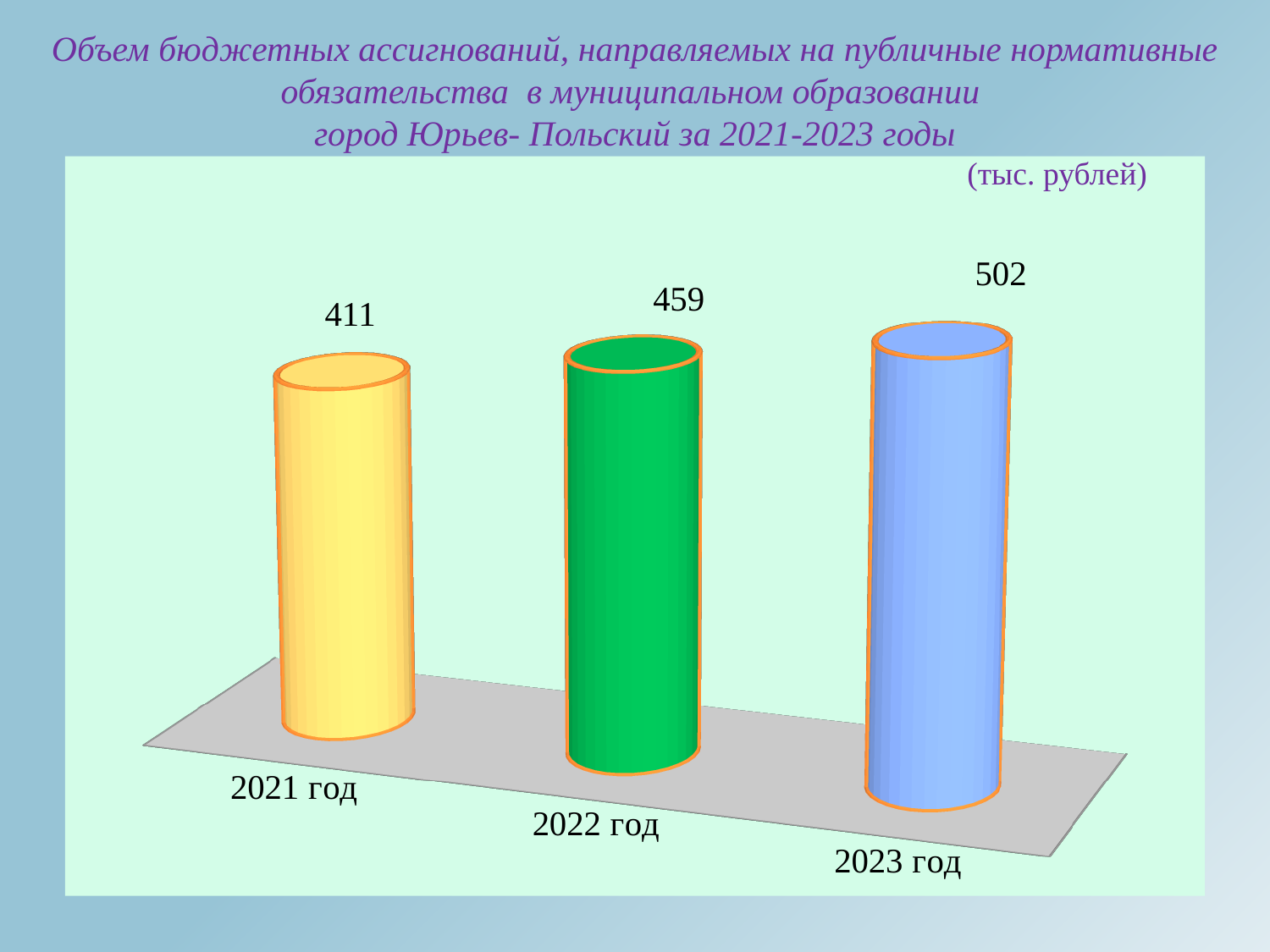

Объем бюджетных ассигнований, направляемых на публичные нормативные обязательства  в муниципальном образовании
город Юрьев- Польский за 2021-2023 годы
                                                                                                         (тыс. рублей)

[unsupported chart]